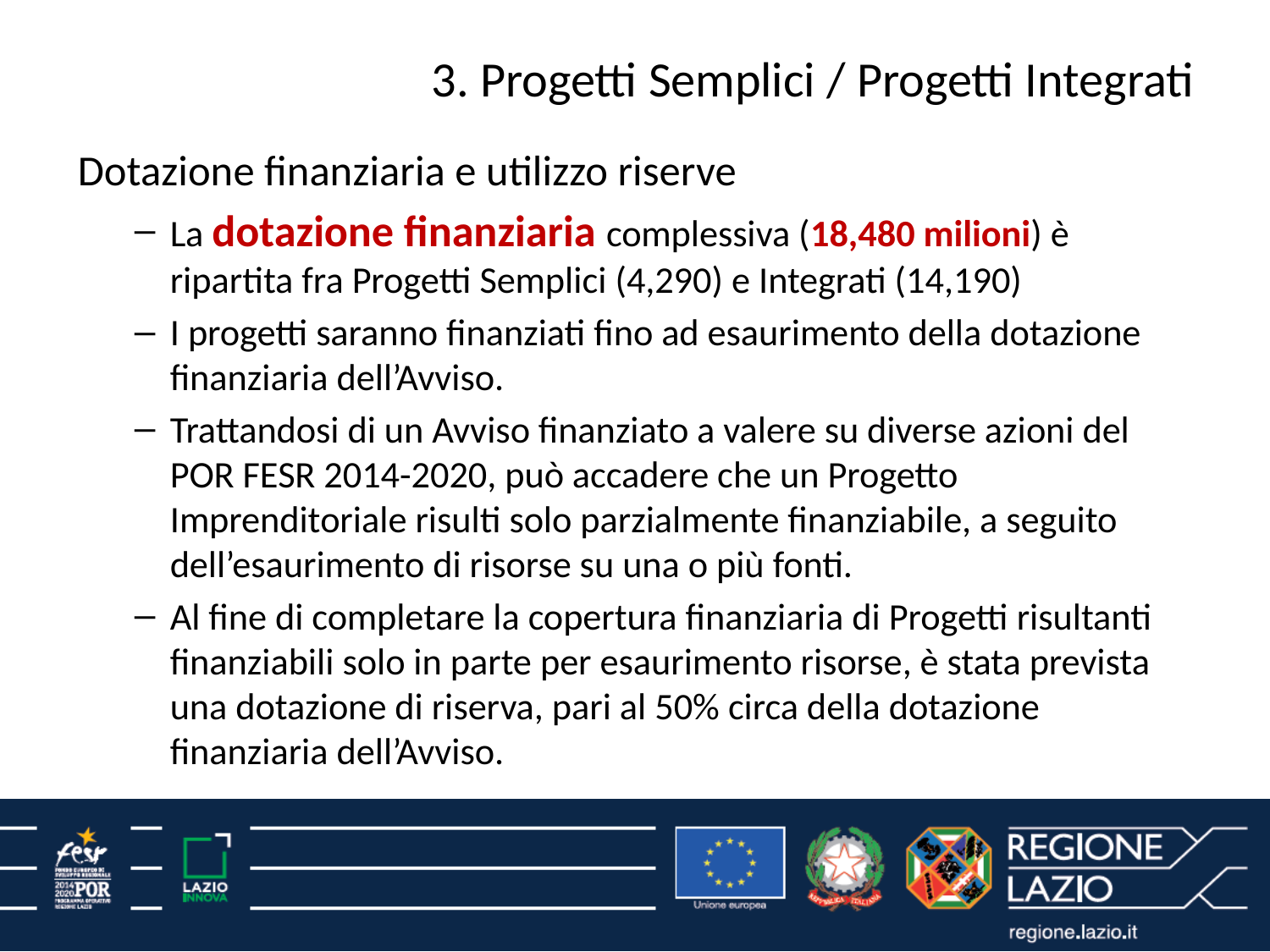

# 3. Progetti Semplici / Progetti Integrati
Dotazione finanziaria e utilizzo riserve
La dotazione finanziaria complessiva (18,480 milioni) è ripartita fra Progetti Semplici (4,290) e Integrati (14,190)
I progetti saranno finanziati fino ad esaurimento della dotazione finanziaria dell’Avviso.
Trattandosi di un Avviso finanziato a valere su diverse azioni del POR FESR 2014-2020, può accadere che un Progetto Imprenditoriale risulti solo parzialmente finanziabile, a seguito dell’esaurimento di risorse su una o più fonti.
Al fine di completare la copertura finanziaria di Progetti risultanti finanziabili solo in parte per esaurimento risorse, è stata prevista una dotazione di riserva, pari al 50% circa della dotazione finanziaria dell’Avviso.